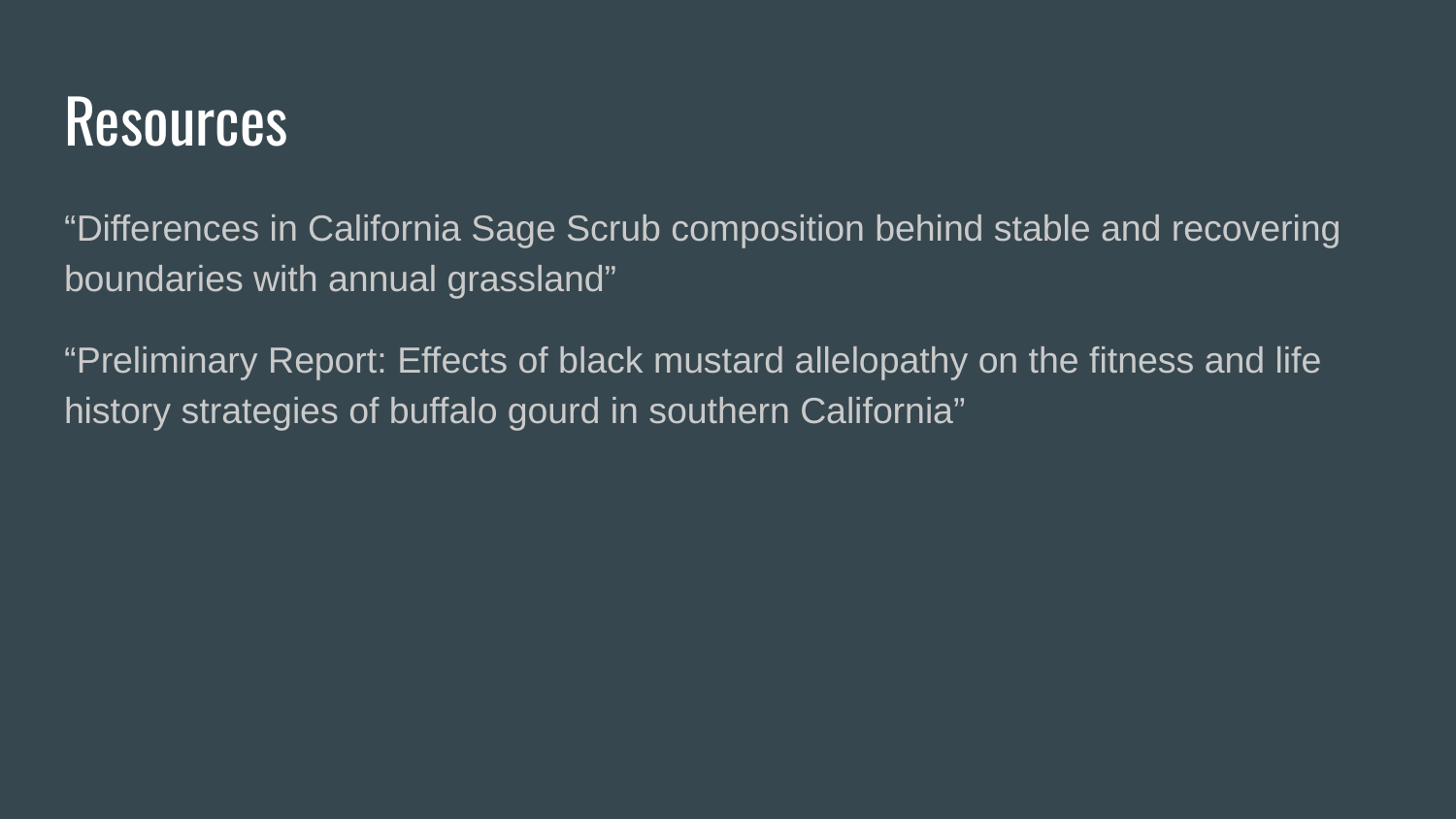

# Resources
“Differences in California Sage Scrub composition behind stable and recovering boundaries with annual grassland”
“Preliminary Report: Effects of black mustard allelopathy on the fitness and life history strategies of buffalo gourd in southern California”